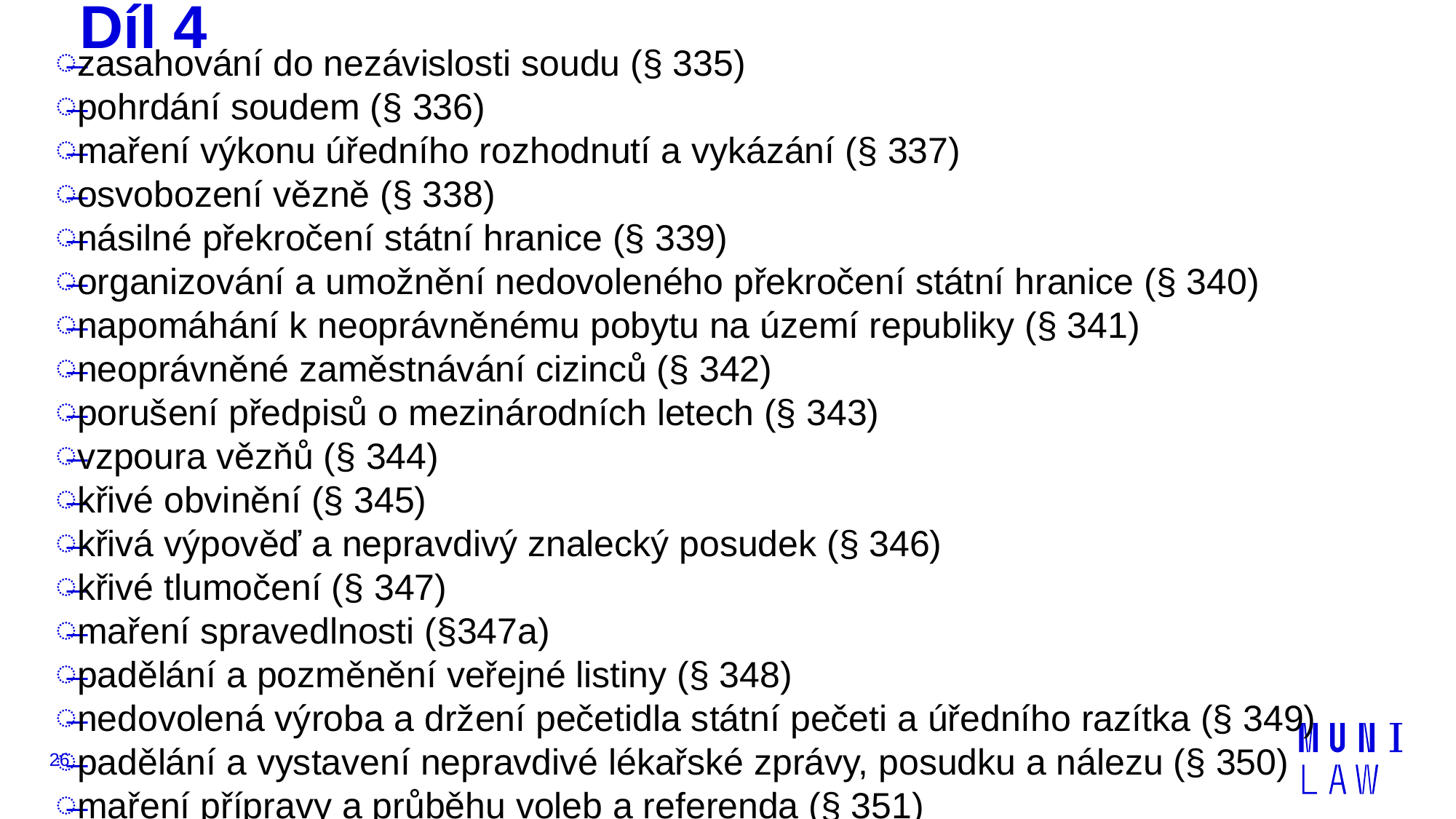

# Díl 4
zasahování do nezávislosti soudu (§ 335)
pohrdání soudem (§ 336)
maření výkonu úředního rozhodnutí a vykázání (§ 337)
osvobození vězně (§ 338)
násilné překročení státní hranice (§ 339)
organizování a umožnění nedovoleného překročení státní hranice (§ 340)
napomáhání k neoprávněnému pobytu na území republiky (§ 341)
neoprávněné zaměstnávání cizinců (§ 342)
porušení předpisů o mezinárodních letech (§ 343)
vzpoura vězňů (§ 344)
křivé obvinění (§ 345)
křivá výpověď a nepravdivý znalecký posudek (§ 346)
křivé tlumočení (§ 347)
maření spravedlnosti (§347a)
padělání a pozměnění veřejné listiny (§ 348)
nedovolená výroba a držení pečetidla státní pečeti a úředního razítka (§ 349)
padělání a vystavení nepravdivé lékařské zprávy, posudku a nálezu (§ 350)
maření přípravy a průběhu voleb a referenda (§ 351)

26